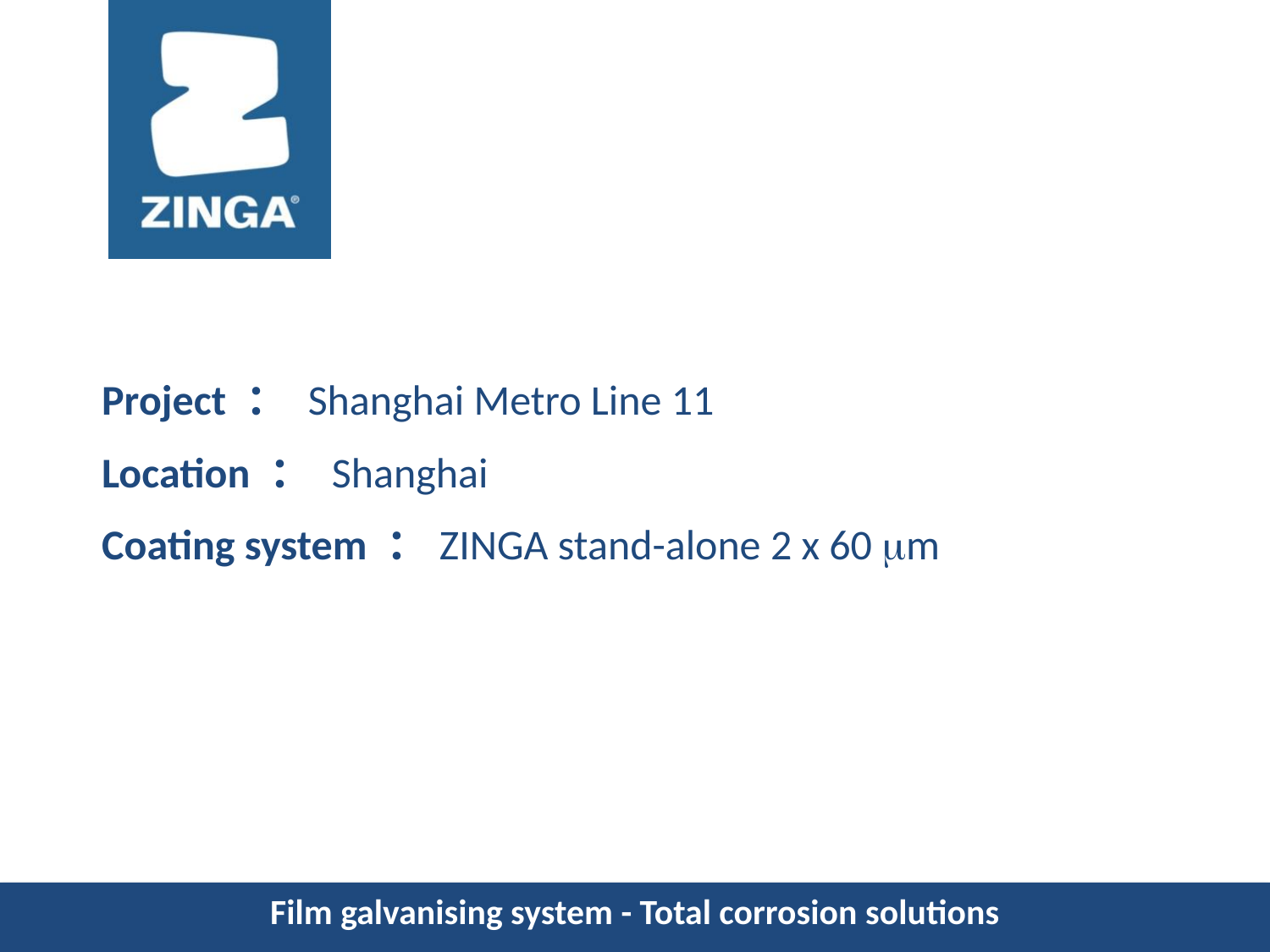

Project ： Shanghai Metro Line 11
Location ： Shanghai
Coating system ：ZINGA stand-alone 2 x 60 μm